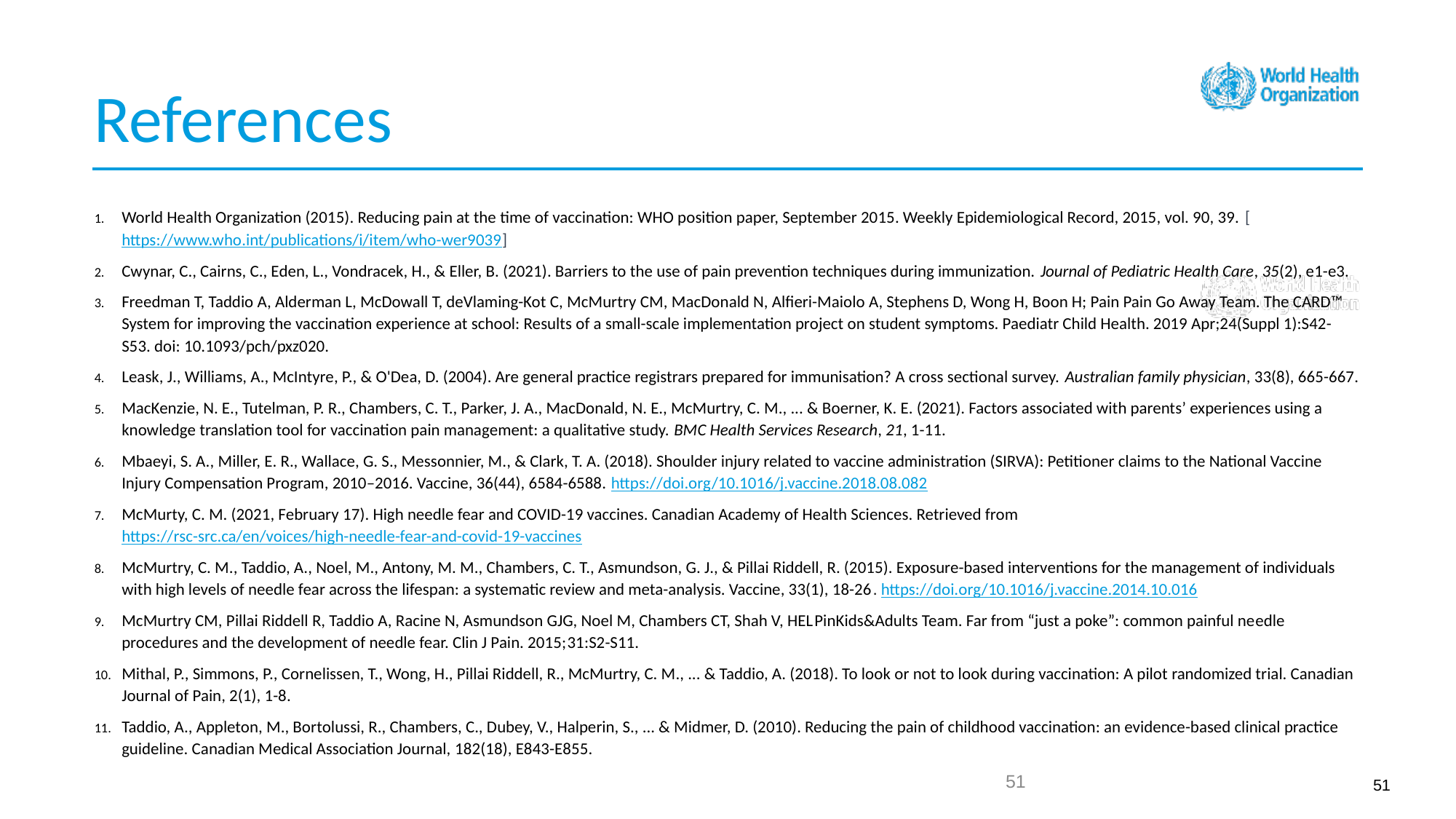

References
World Health Organization (2015). Reducing pain at the time of vaccination: WHO position paper, September 2015. Weekly Epidemiological Record, 2015, vol. 90, 39. [https://www.who.int/publications/i/item/who-wer9039]
Cwynar, C., Cairns, C., Eden, L., Vondracek, H., & Eller, B. (2021). Barriers to the use of pain prevention techniques during immunization. Journal of Pediatric Health Care, 35(2), e1-e3.
Freedman T, Taddio A, Alderman L, McDowall T, deVlaming-Kot C, McMurtry CM, MacDonald N, Alfieri-Maiolo A, Stephens D, Wong H, Boon H; Pain Pain Go Away Team. The CARD™ System for improving the vaccination experience at school: Results of a small-scale implementation project on student symptoms. Paediatr Child Health. 2019 Apr;24(Suppl 1):S42-S53. doi: 10.1093/pch/pxz020.
Leask, J., Williams, A., McIntyre, P., & O'Dea, D. (2004). Are general practice registrars prepared for immunisation? A cross sectional survey. Australian family physician, 33(8), 665-667.
MacKenzie, N. E., Tutelman, P. R., Chambers, C. T., Parker, J. A., MacDonald, N. E., McMurtry, C. M., ... & Boerner, K. E. (2021). Factors associated with parents’ experiences using a knowledge translation tool for vaccination pain management: a qualitative study. BMC Health Services Research, 21, 1-11.
Mbaeyi, S. A., Miller, E. R., Wallace, G. S., Messonnier, M., & Clark, T. A. (2018). Shoulder injury related to vaccine administration (SIRVA): Petitioner claims to the National Vaccine Injury Compensation Program, 2010–2016. Vaccine, 36(44), 6584-6588. https://doi.org/10.1016/j.vaccine.2018.08.082
McMurty, C. M. (2021, February 17). High needle fear and COVID-19 vaccines. Canadian Academy of Health Sciences. Retrieved from https://rsc-src.ca/en/voices/high-needle-fear-and-covid-19-vaccines
McMurtry, C. M., Taddio, A., Noel, M., Antony, M. M., Chambers, C. T., Asmundson, G. J., & Pillai Riddell, R. (2015). Exposure-based interventions for the management of individuals with high levels of needle fear across the lifespan: a systematic review and meta-analysis. Vaccine, 33(1), 18-26. https://doi.org/10.1016/j.vaccine.2014.10.016
McMurtry CM, Pillai Riddell R, Taddio A, Racine N, Asmundson GJG, Noel M, Chambers CT, Shah V, HELPinKids&Adults Team. Far from “just a poke”: common painful needle procedures and the development of needle fear. Clin J Pain. 2015;31:S2-S11.
Mithal, P., Simmons, P., Cornelissen, T., Wong, H., Pillai Riddell, R., McMurtry, C. M., ... & Taddio, A. (2018). To look or not to look during vaccination: A pilot randomized trial. Canadian Journal of Pain, 2(1), 1-8.
Taddio, A., Appleton, M., Bortolussi, R., Chambers, C., Dubey, V., Halperin, S., ... & Midmer, D. (2010). Reducing the pain of childhood vaccination: an evidence-based clinical practice guideline. Canadian Medical Association Journal, 182(18), E843-E855.

51